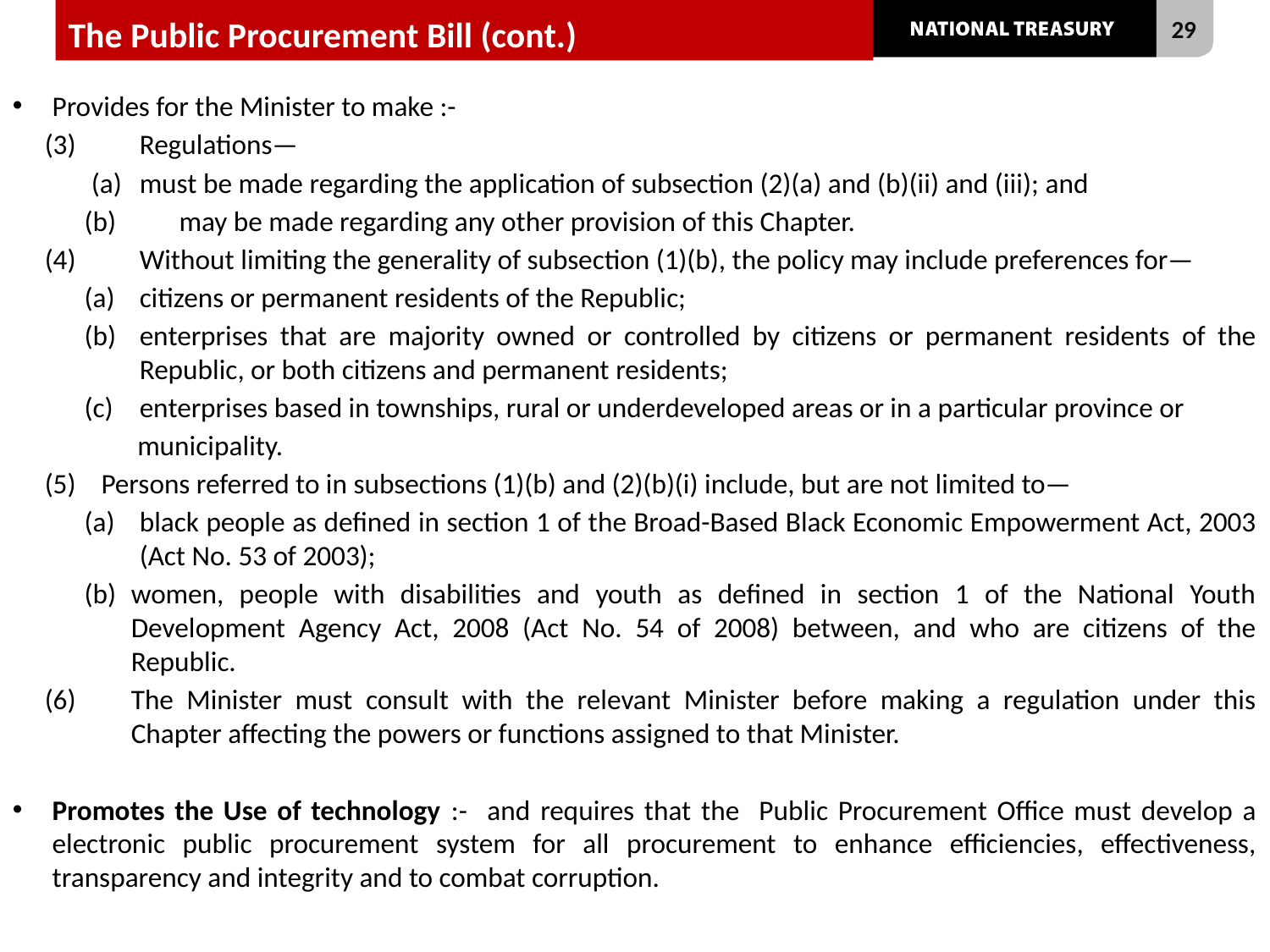

# The Public Procurement Bill (cont.)
Provides for the Minister to make :-
(3)	Regulations—
(a)	must be made regarding the application of subsection (2)(a) and (b)(ii) and (iii); and
(b)	may be made regarding any other provision of this Chapter.
(4)	Without limiting the generality of subsection (1)(b), the policy may include preferences for—
(a)	citizens or permanent residents of the Republic;
(b)	enterprises that are majority owned or controlled by citizens or permanent residents of the Republic, or both citizens and permanent residents;
enterprises based in townships, rural or underdeveloped areas or in a particular province or
 municipality.
(5)    Persons referred to in subsections (1)(b) and (2)(b)(i) include, but are not limited to—
(a)	black people as defined in section 1 of the Broad-Based Black Economic Empowerment Act, 2003 (Act No. 53 of 2003);
(b)	women, people with disabilities and youth as defined in section 1 of the National Youth Development Agency Act, 2008 (Act No. 54 of 2008) between, and who are citizens of the Republic.
(6)	The Minister must consult with the relevant Minister before making a regulation under this Chapter affecting the powers or functions assigned to that Minister.

Promotes the Use of technology :-  and requires that the  Public Procurement Office must develop a electronic public procurement system for all procurement to enhance efficiencies, effectiveness, transparency and integrity and to combat corruption.